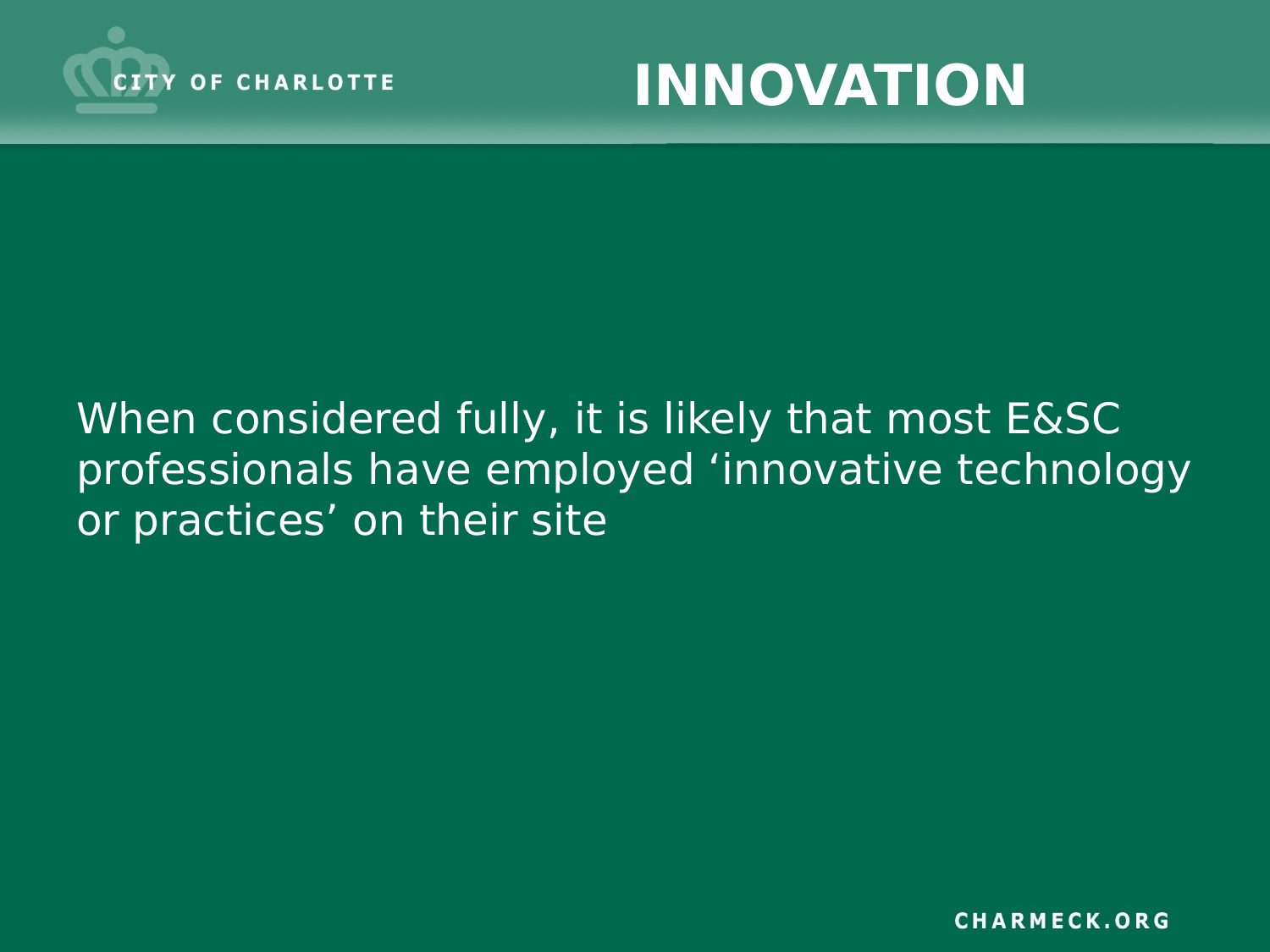

# INNOVATION

When considered fully, it is likely that most E&SC professionals have employed ‘innovative technology or practices’ on their site